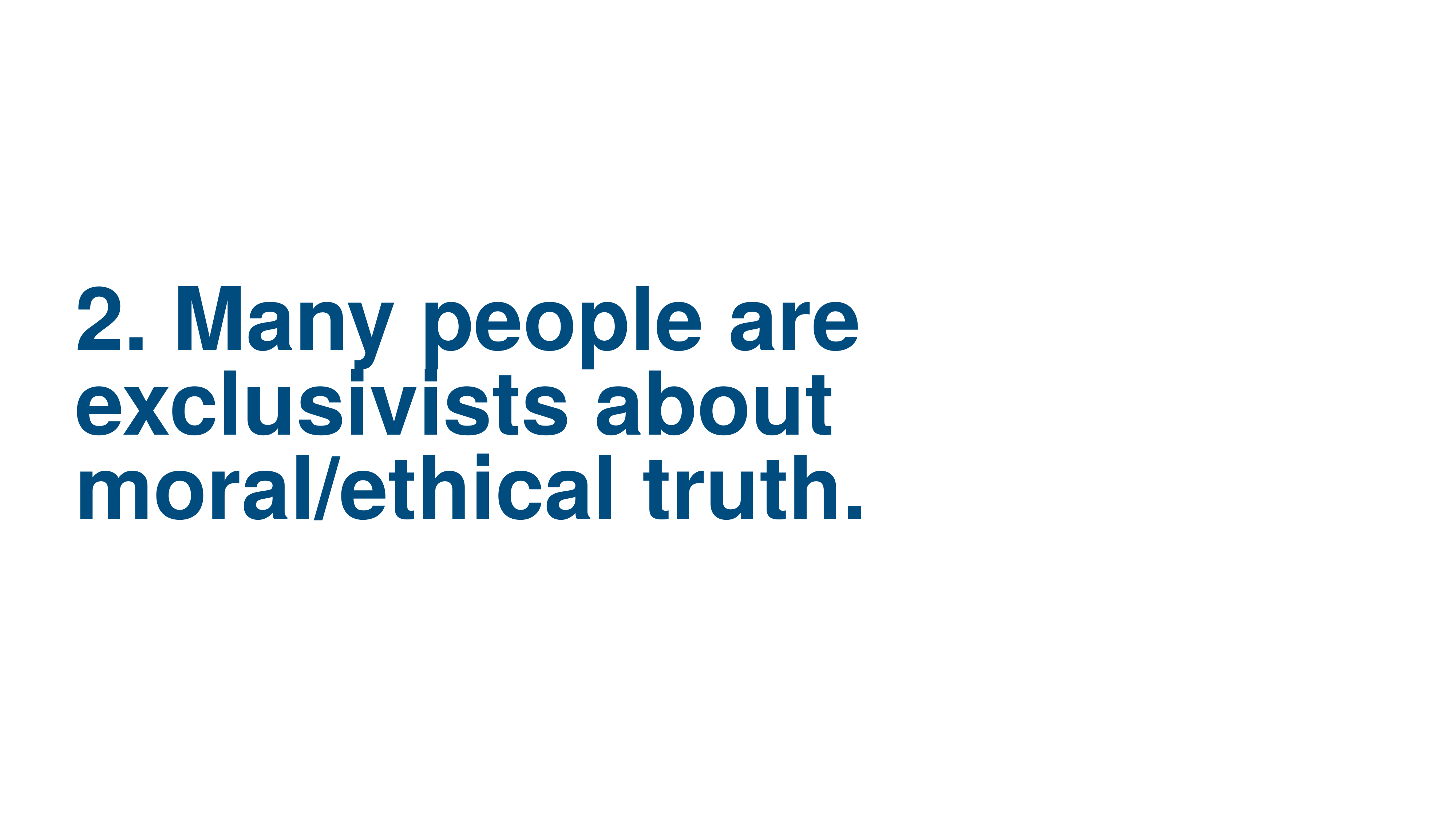

2. Many people are exclusivists about moral/ethical truth.